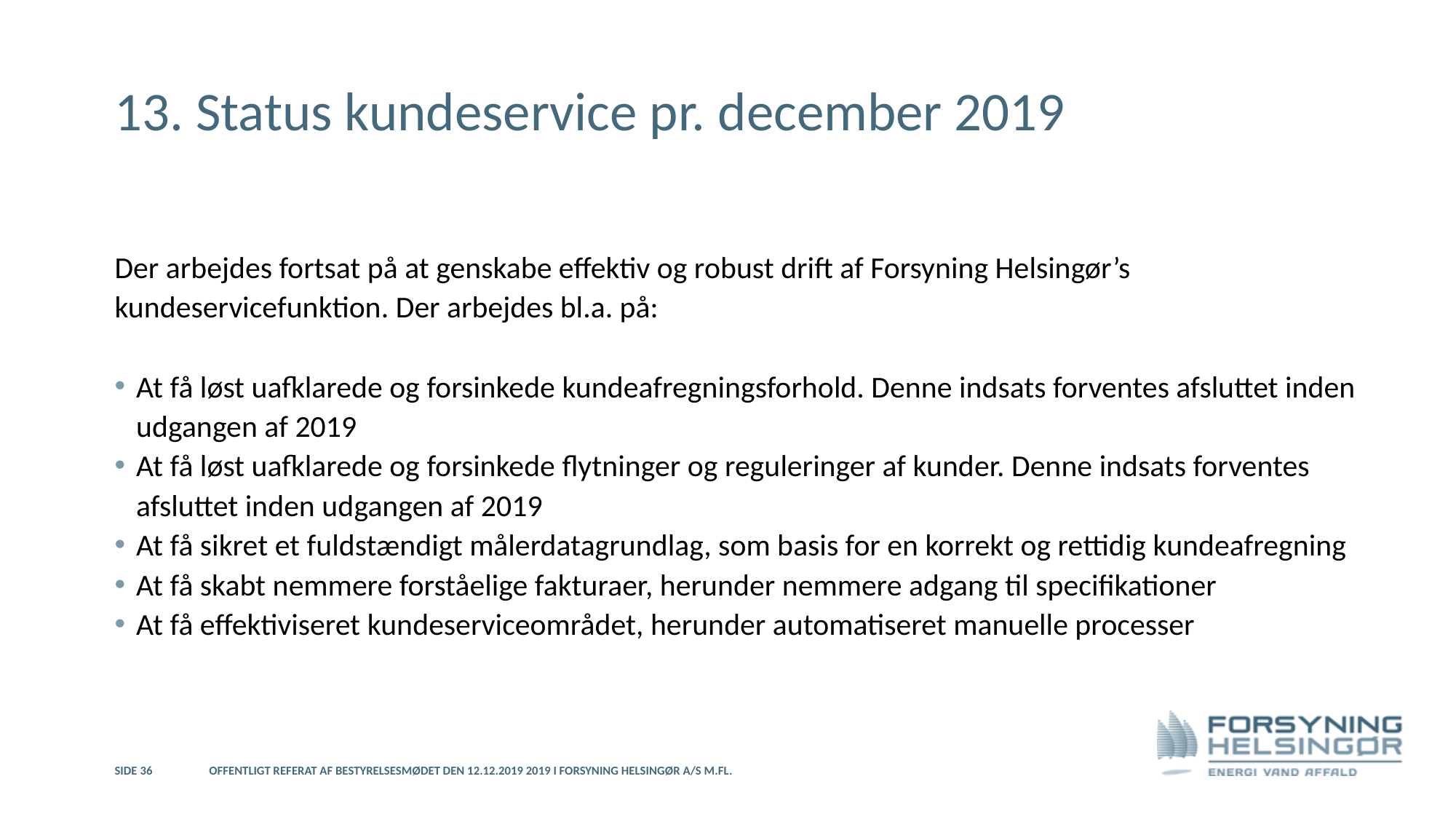

# 13. Status kundeservice pr. december 2019

Der arbejdes fortsat på at genskabe effektiv og robust drift af Forsyning Helsingør’s kundeservicefunktion. Der arbejdes bl.a. på:

At få løst uafklarede og forsinkede kundeafregningsforhold. Denne indsats forventes afsluttet inden udgangen af 2019
At få løst uafklarede og forsinkede flytninger og reguleringer af kunder. Denne indsats forventes afsluttet inden udgangen af 2019
At få sikret et fuldstændigt målerdatagrundlag, som basis for en korrekt og rettidig kundeafregning
At få skabt nemmere forståelige fakturaer, herunder nemmere adgang til specifikationer
At få effektiviseret kundeserviceområdet, herunder automatiseret manuelle processer

Side 36
Offentligt referat af bestyrelsesmødet den 12.12.2019 2019 i Forsyning Helsingør A/S m.fl.